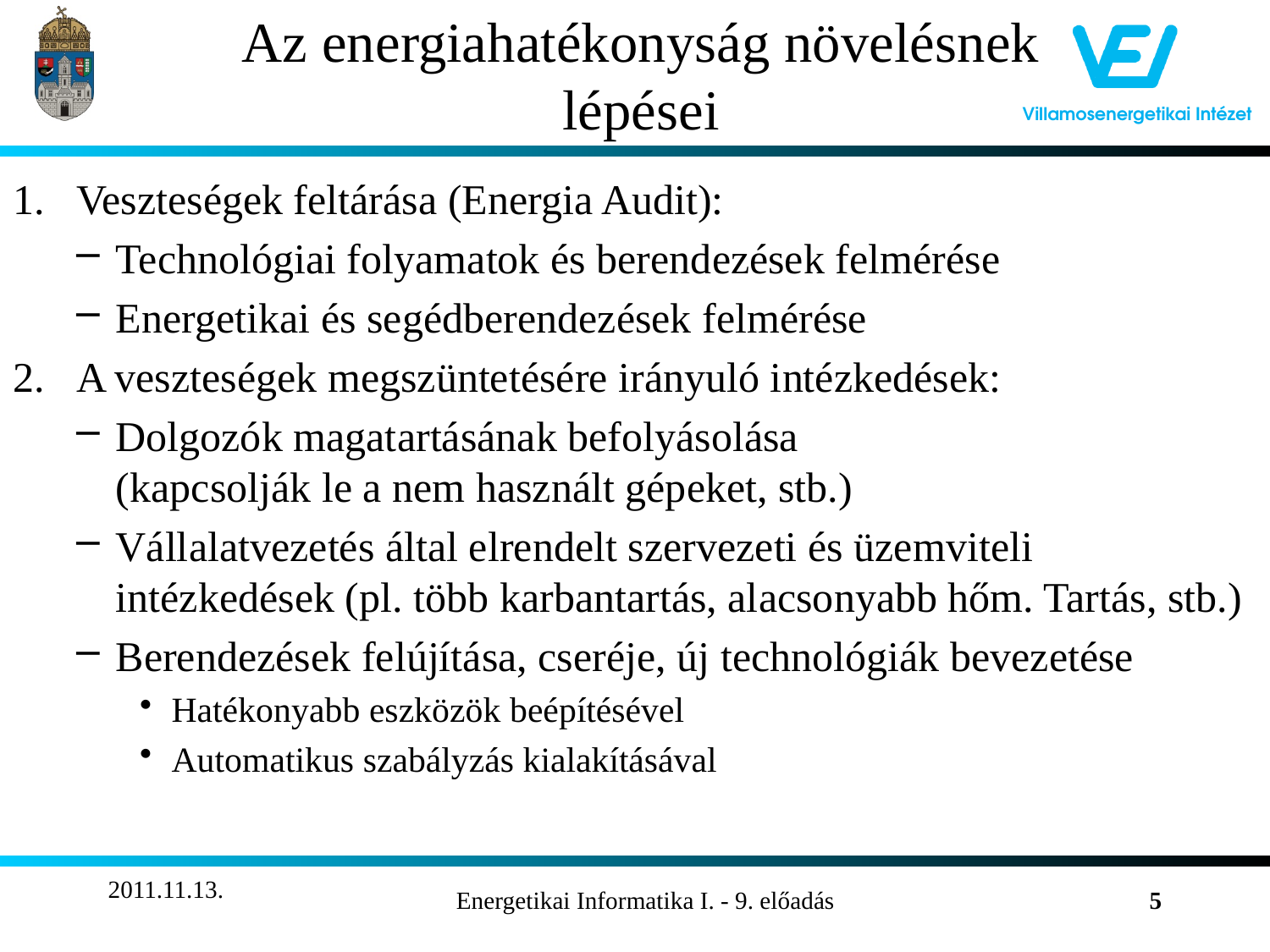

# Az energiahatékonyság növelésnek lépései
Veszteségek feltárása (Energia Audit):
Technológiai folyamatok és berendezések felmérése
Energetikai és segédberendezések felmérése
A veszteségek megszüntetésére irányuló intézkedések:
Dolgozók magatartásának befolyásolása
(kapcsolják le a nem használt gépeket, stb.)
Vállalatvezetés által elrendelt szervezeti és üzemviteli intézkedések (pl. több karbantartás, alacsonyabb hőm. Tartás, stb.)
Berendezések felújítása, cseréje, új technológiák bevezetése
Hatékonyabb eszközök beépítésével
Automatikus szabályzás kialakításával

2011.11.13.
Energetikai Informatika I. - 9. előadás
5